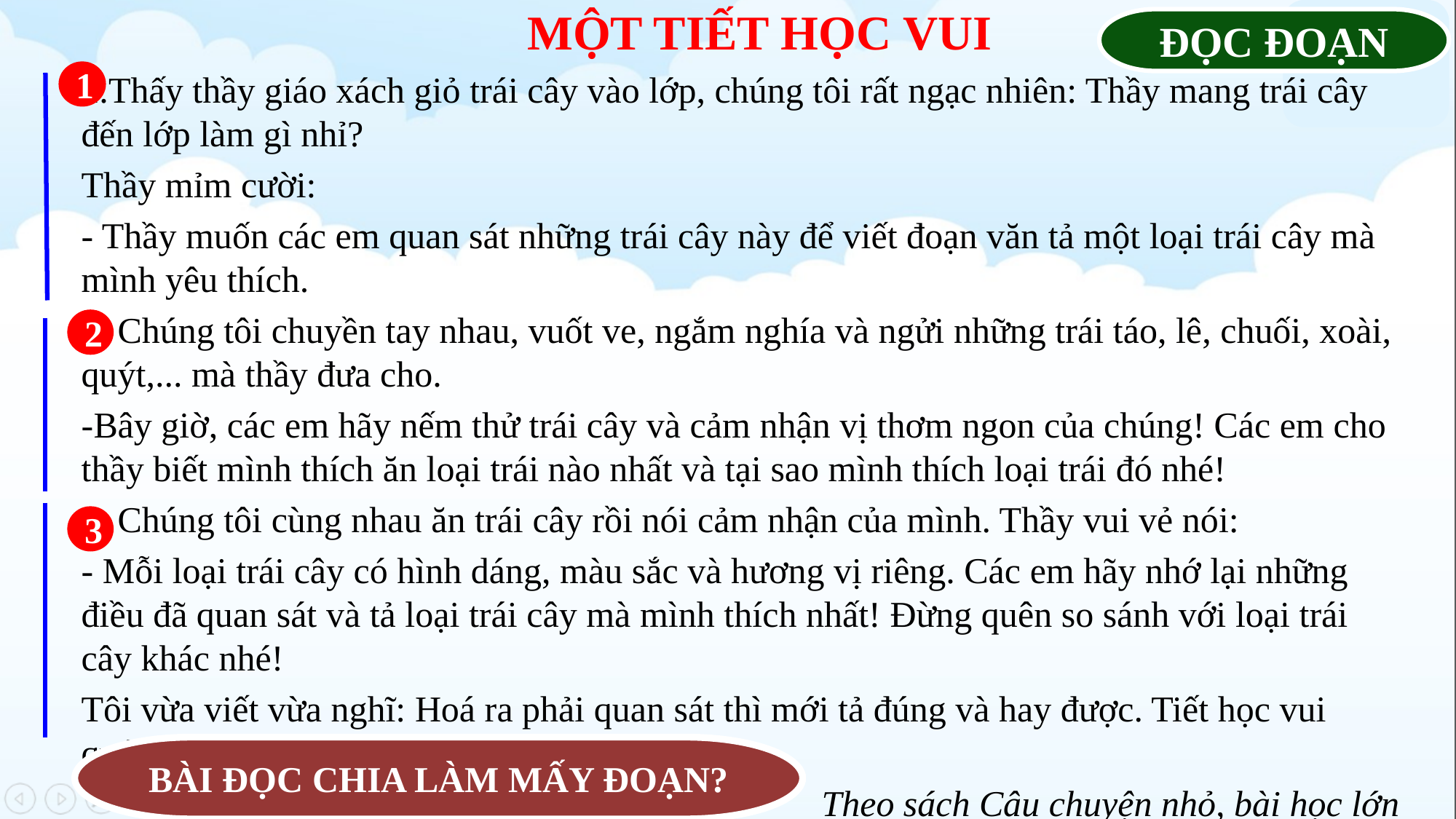

MỘT TIẾT HỌC VUI

ĐỌC ĐOẠN
1.Thấy thầy giáo xách giỏ trái cây vào lớp, chúng tôi rất ngạc nhiên: Thầy mang trái cây đến lớp làm gì nhỉ?
Thầy mỉm cười:
- Thầy muốn các em quan sát những trái cây này để viết đoạn văn tả một loại trái cây mà mình yêu thích.
2. Chúng tôi chuyền tay nhau, vuốt ve, ngắm nghía và ngửi những trái táo, lê, chuối, xoài, quýt,... mà thầy đưa cho.
-Bây giờ, các em hãy nếm thử trái cây và cảm nhận vị thơm ngon của chúng! Các em cho thầy biết mình thích ăn loại trái nào nhất và tại sao mình thích loại trái đó nhé!
3. Chúng tôi cùng nhau ăn trái cây rồi nói cảm nhận của mình. Thầy vui vẻ nói:
- Mỗi loại trái cây có hình dáng, màu sắc và hương vị riêng. Các em hãy nhớ lại những điều đã quan sát và tả loại trái cây mà mình thích nhất! Đừng quên so sánh với loại trái cây khác nhé!
Tôi vừa viết vừa nghĩ: Hoá ra phải quan sát thì mới tả đúng và hay được. Tiết học vui quá!
Theo sách Câu chuyện nhỏ, bài học lớn

1
2
3
BÀI ĐỌC CHIA LÀM MẤY ĐOẠN?